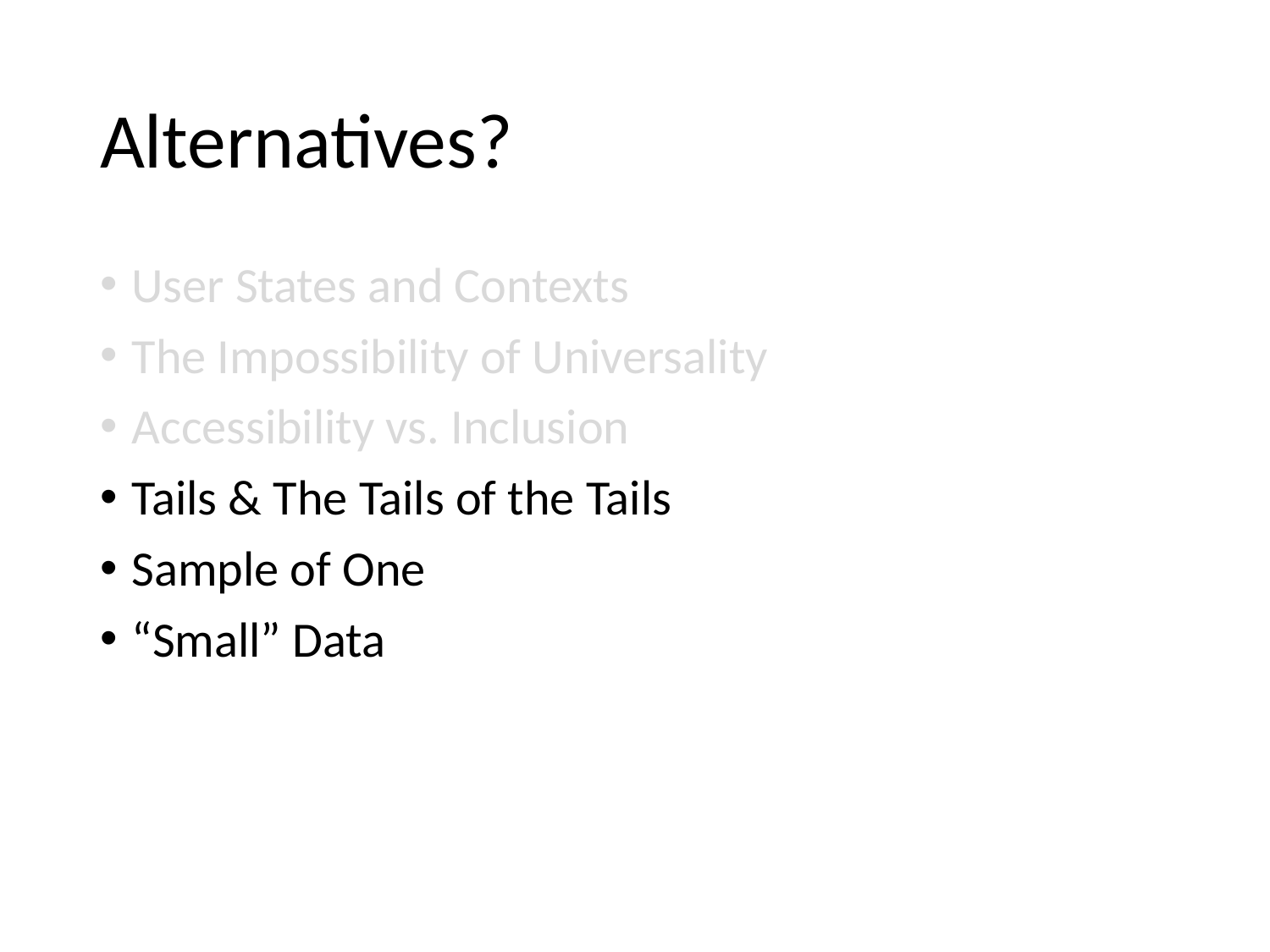

# Alternatives?
User States and Contexts
The Impossibility of Universality
Accessibility vs. Inclusion
Tails & The Tails of the Tails
Sample of One
“Small” Data